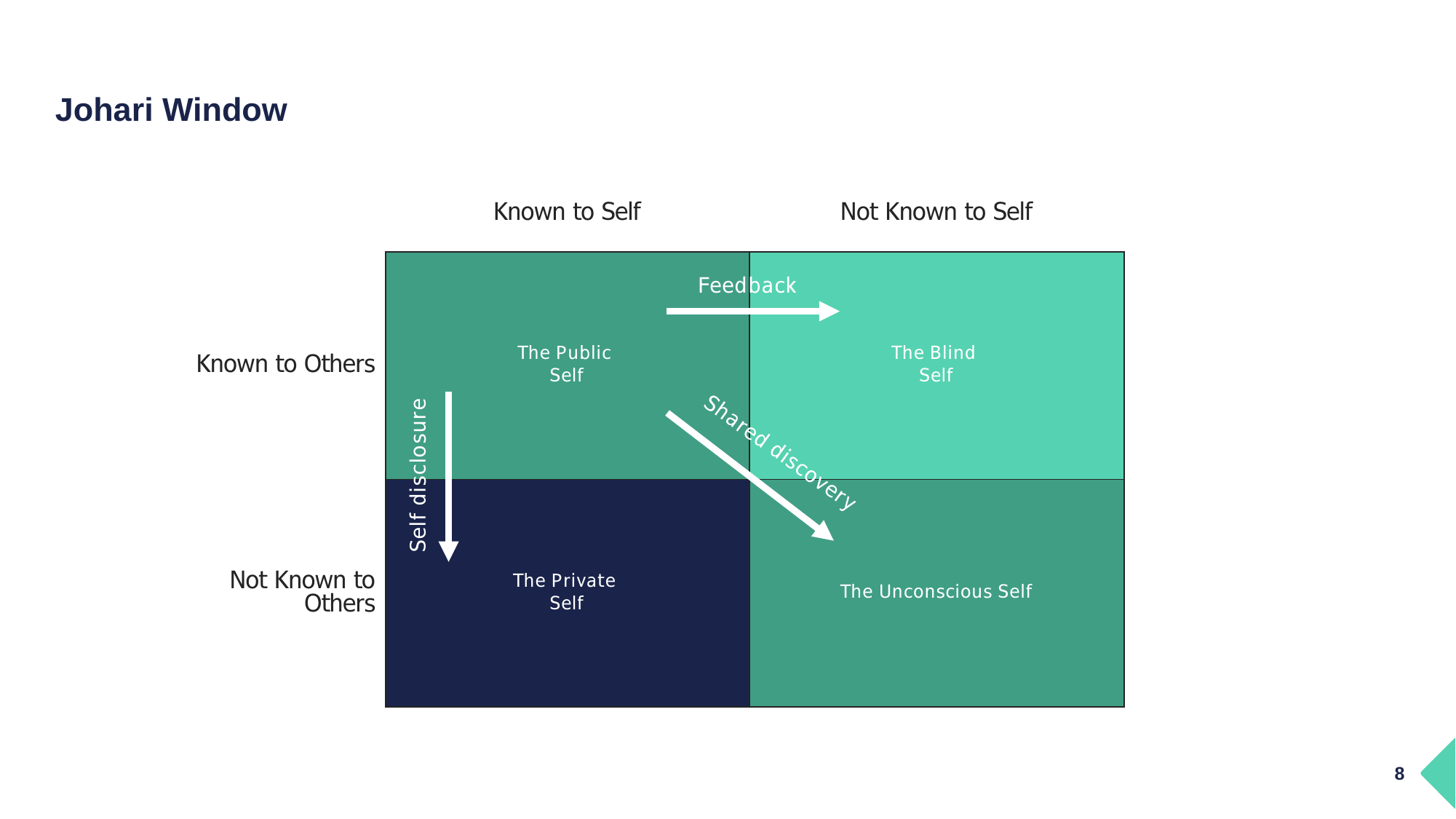

# Johari Window
|  | Known to Self | Not Known to Self |
| --- | --- | --- |
| Known to Others | The Public Self | The Blind Self |
| Not Known to Others | The Private Self | The Unconscious Self |
Feedback
Self disclosure
Shared discovery